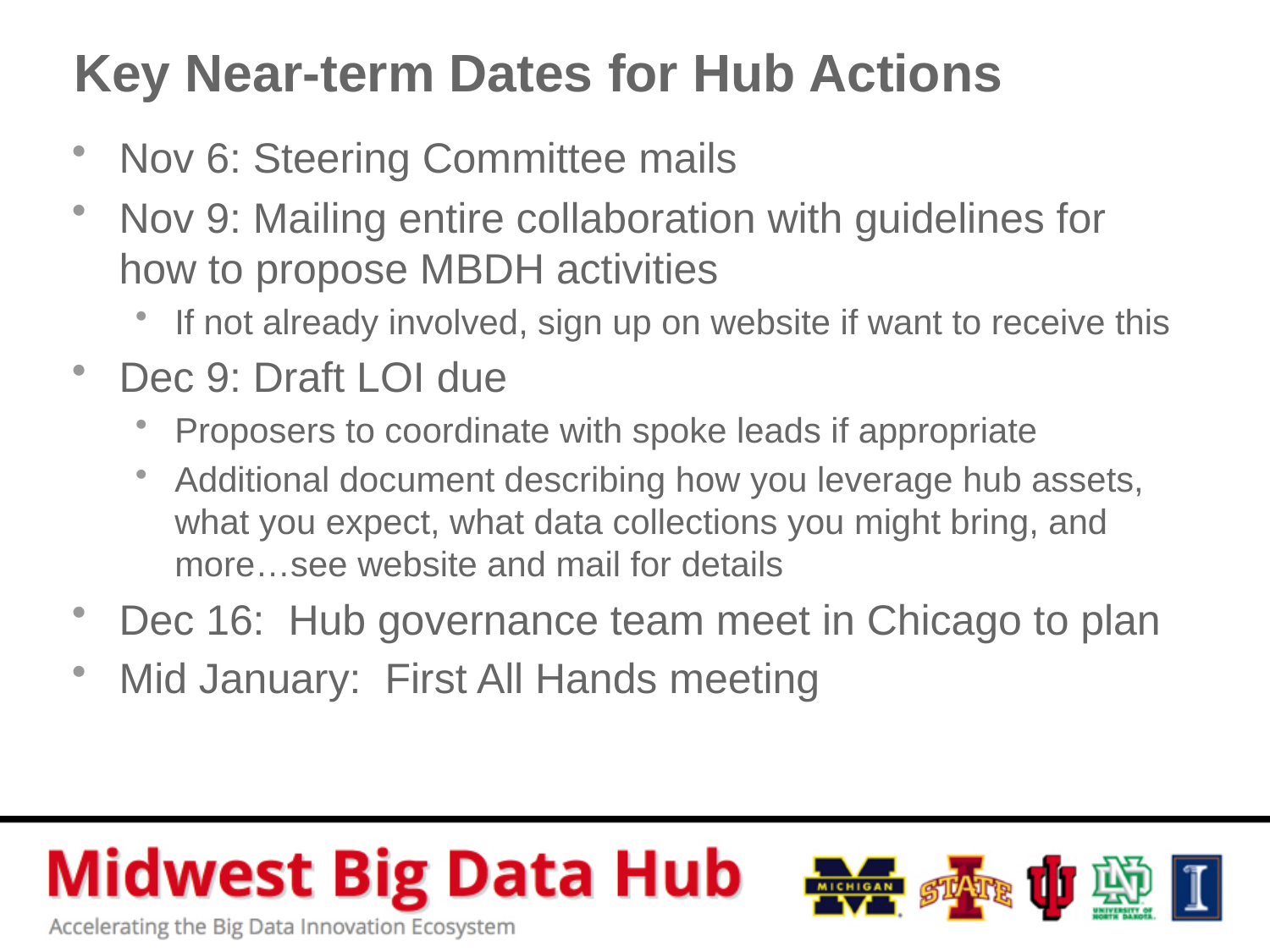

# Key Near-term Dates for Hub Actions
Nov 6: Steering Committee mails
Nov 9: Mailing entire collaboration with guidelines for how to propose MBDH activities
If not already involved, sign up on website if want to receive this
Dec 9: Draft LOI due
Proposers to coordinate with spoke leads if appropriate
Additional document describing how you leverage hub assets, what you expect, what data collections you might bring, and more…see website and mail for details
Dec 16:  Hub governance team meet in Chicago to plan
Mid January:  First All Hands meeting